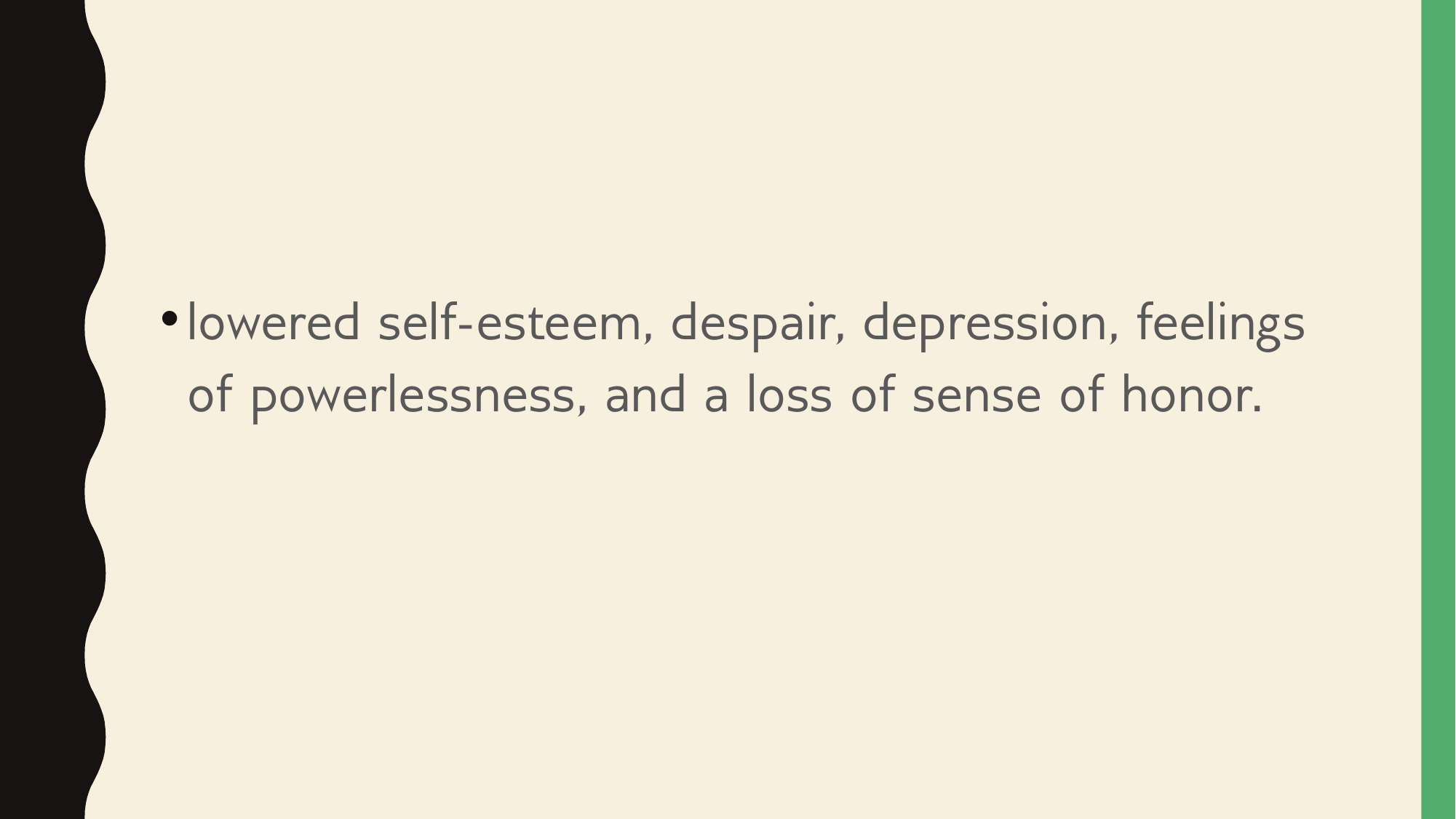

#
lowered self-esteem, despair, depression, feelings of powerlessness, and a loss of sense of honor.